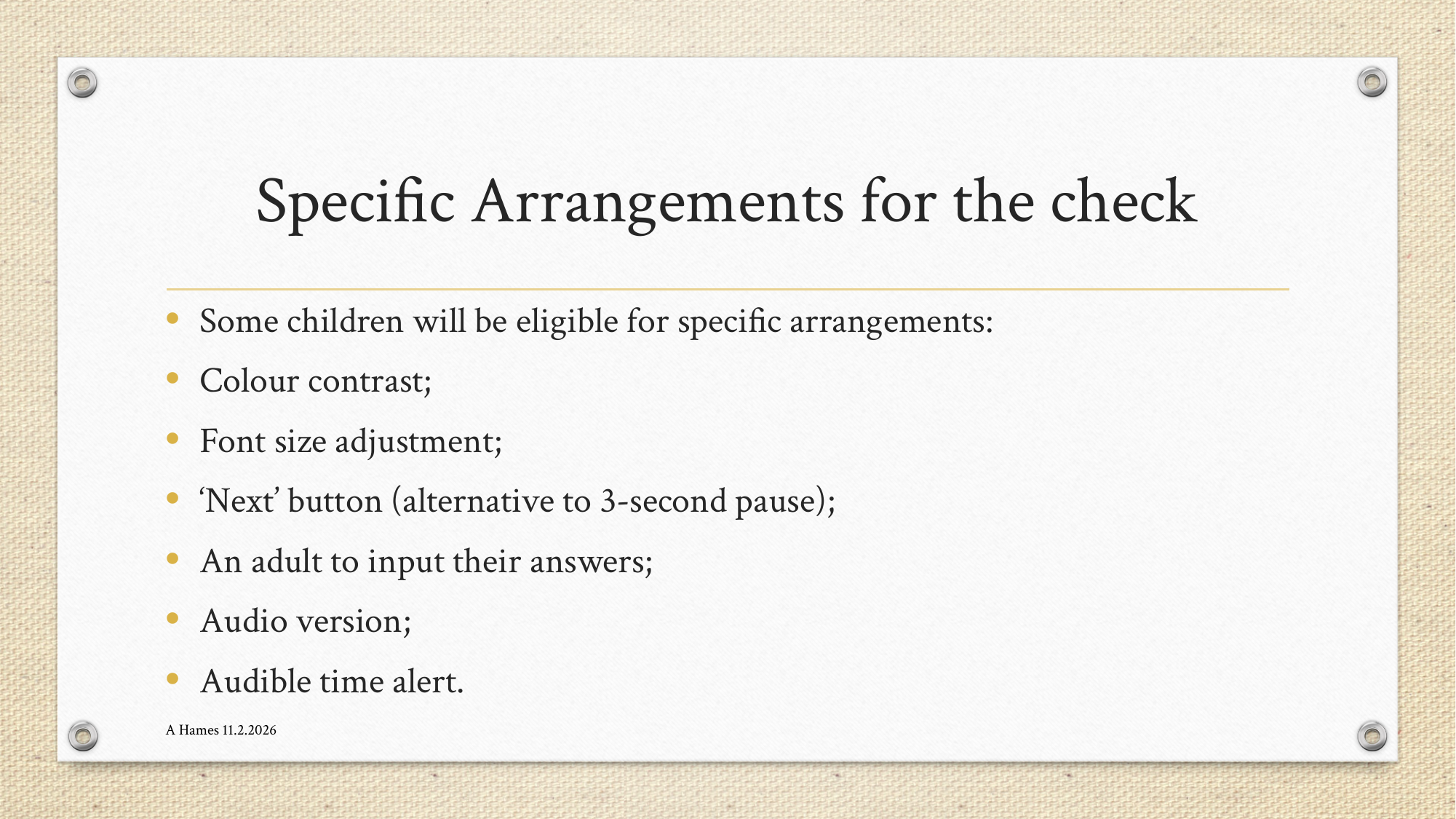

# Specific Arrangements for the check
Some children will be eligible for specific arrangements:
Colour contrast;
Font size adjustment;
‘Next’ button (alternative to 3-second pause);
An adult to input their answers;
Audio version;
Audible time alert.
A Hames 11.2.2026